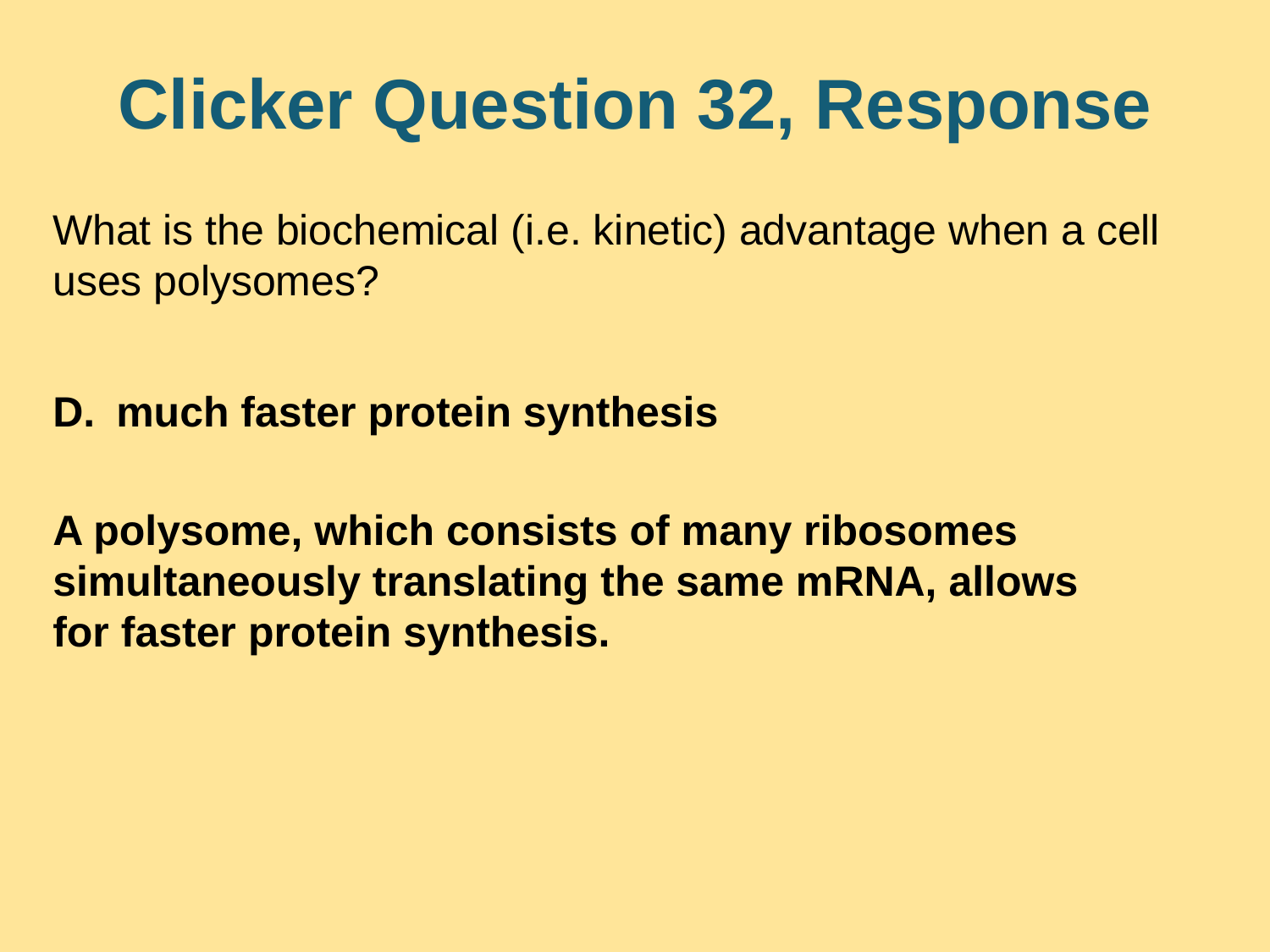

# Clicker Question 32, Response
What is the biochemical (i.e. kinetic) advantage when a cell uses polysomes?

much faster protein synthesis

A polysome, which consists of many ribosomes simultaneously translating the same mRNA, allows for faster protein synthesis.